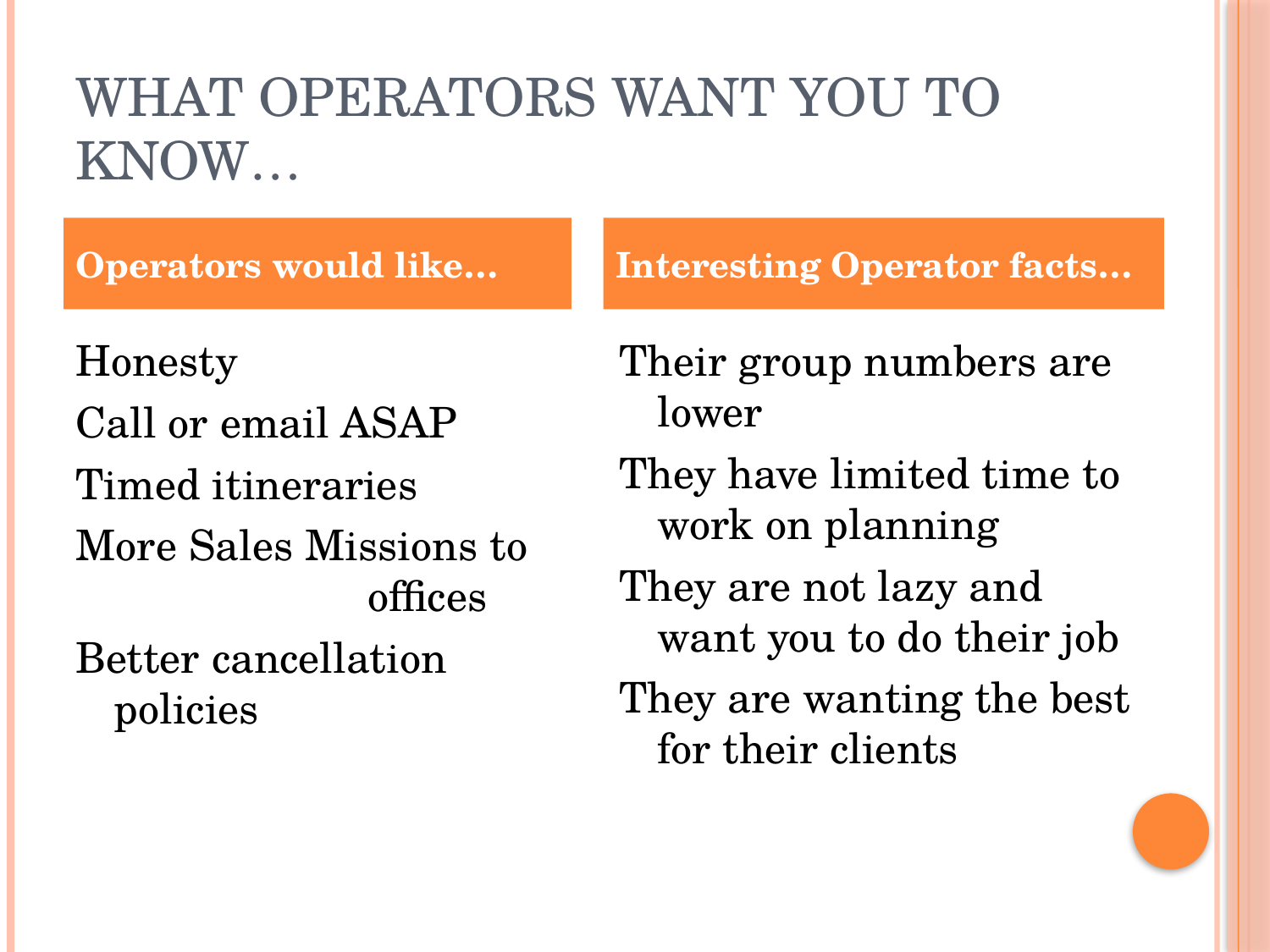

# What Operators want you to know…
Operators would like…
Interesting Operator facts…
Honesty
Call or email ASAP
Timed itineraries
More Sales Missions to                       	offices
Better cancellation 	policies

Their group numbers are lower
They have limited time to work on planning
They are not lazy and want you to do their job
They are wanting the best for their clients